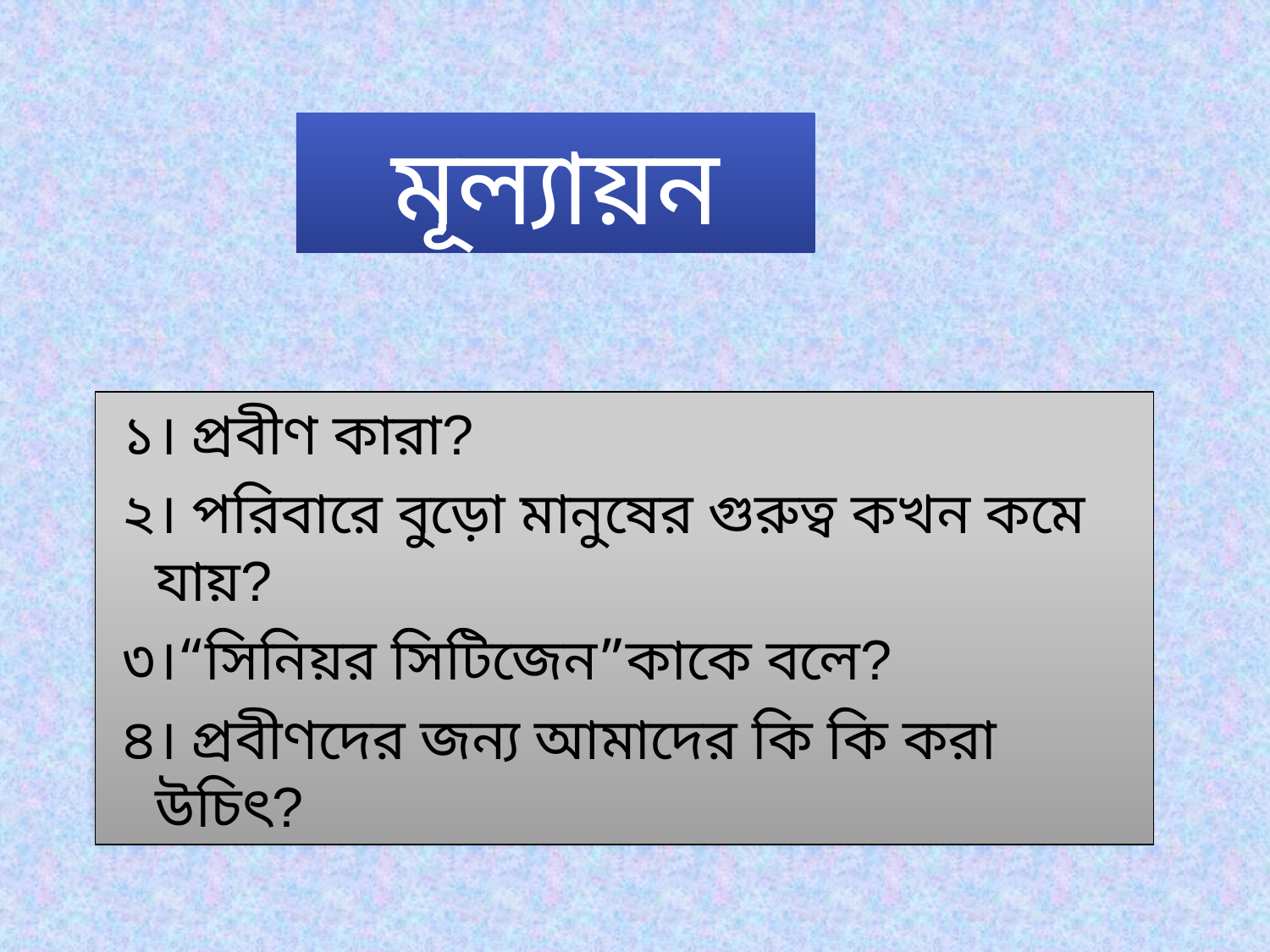

মূল্যায়ন
 ১। প্রবীণ কারা?
 ২। পরিবারে বুড়ো মানুষের গুরুত্ব কখন কমে যায়?
 ৩।“সিনিয়র সিটিজেন”কাকে বলে?
 ৪। প্রবীণদের জন্য আমাদের কি কি করা উচিৎ?